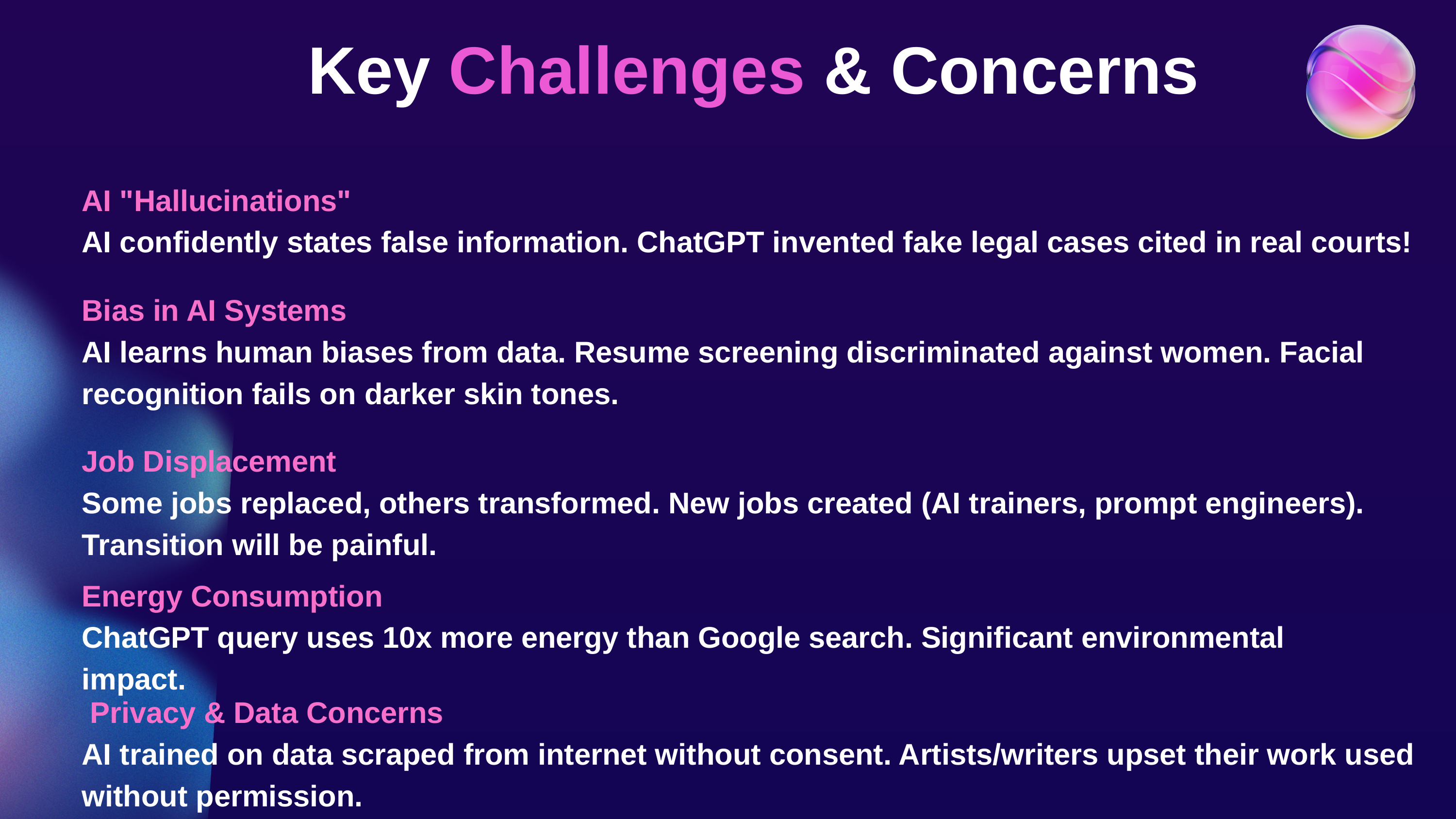

Key Challenges & Concerns

AI "Hallucinations"
AI confidently states false information. ChatGPT invented fake legal cases cited in real courts!

Bias in AI Systems
AI learns human biases from data. Resume screening discriminated against women. Facial recognition fails on darker skin tones.
Job Displacement
Some jobs replaced, others transformed. New jobs created (AI trainers, prompt engineers). Transition will be painful.

Energy Consumption
ChatGPT query uses 10x more energy than Google search. Significant environmental impact.

 Privacy & Data Concerns
AI trained on data scraped from internet without consent. Artists/writers upset their work used without permission.